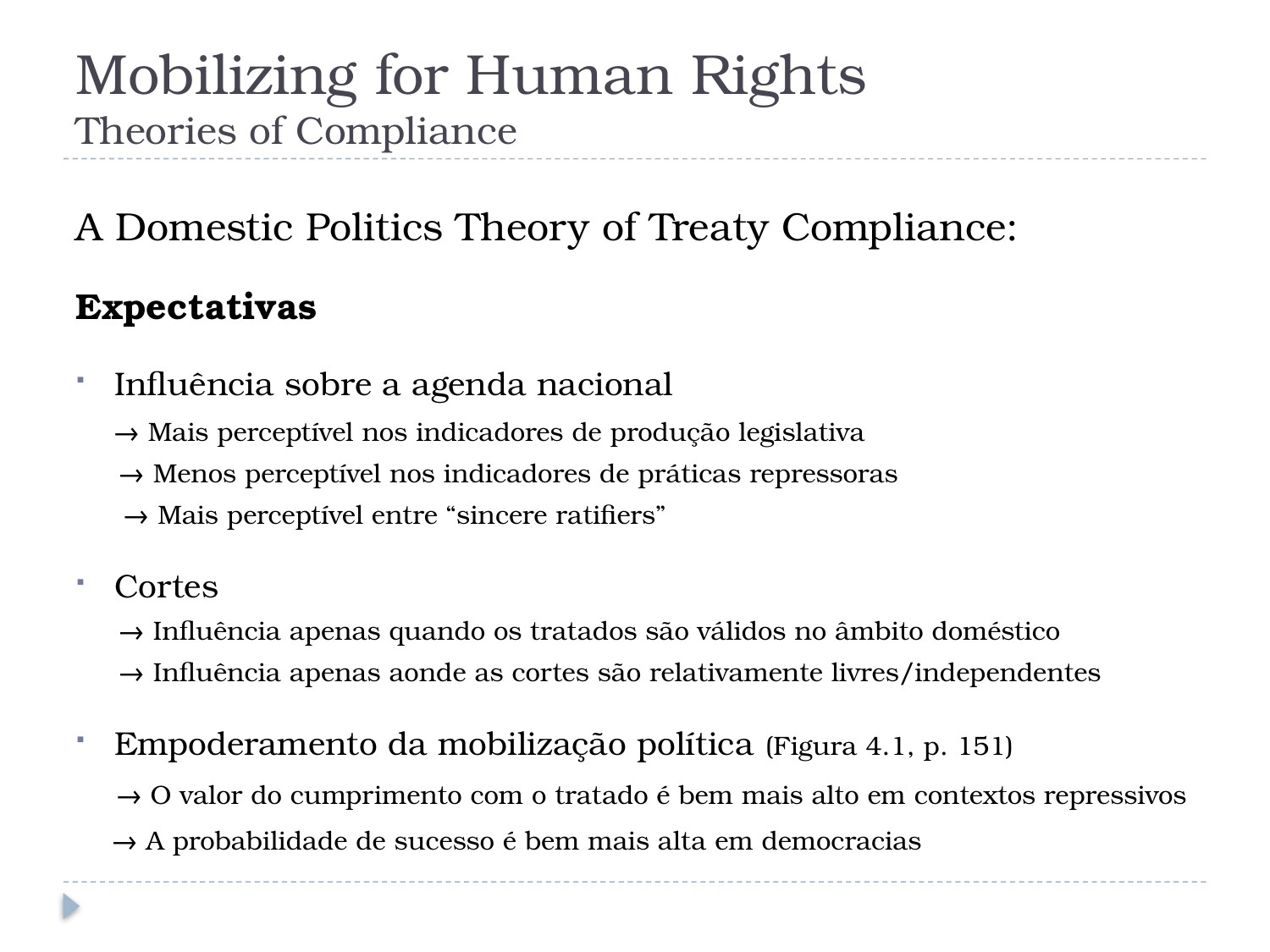

# Mobilizing for Human Rights Theories of Compliance

A Domestic Politics Theory of Treaty Compliance:

Expectativas

Influência sobre a agenda nacional
    → Mais perceptível nos indicadores de produção legislativa
     → Menos perceptível nos indicadores de práticas repressoras
      → Mais perceptível entre “sincere ratifiers”

Cortes
     → Influência apenas quando os tratados são válidos no âmbito doméstico
     → Influência apenas aonde as cortes são relativamente livres/independentes

Empoderamento da mobilização política (Figura 4.1, p. 151)
    → O valor do cumprimento com o tratado é bem mais alto em contextos repressivos
    → A probabilidade de sucesso é bem mais alta em democracias